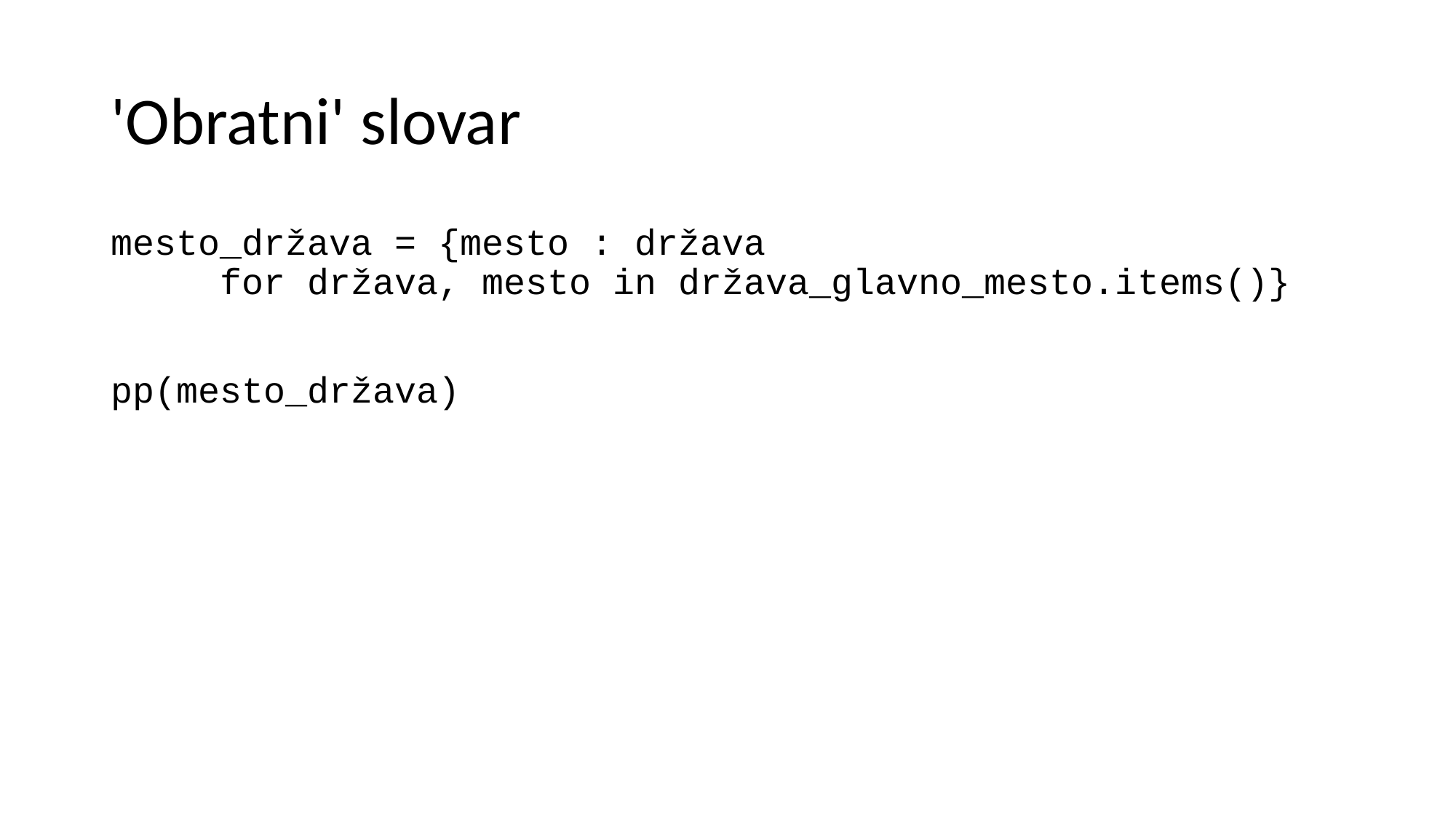

# 'Obratni' slovar
mesto_država = {mesto : država
     for država, mesto in država_glavno_mesto.items()}

pp(mesto_država)